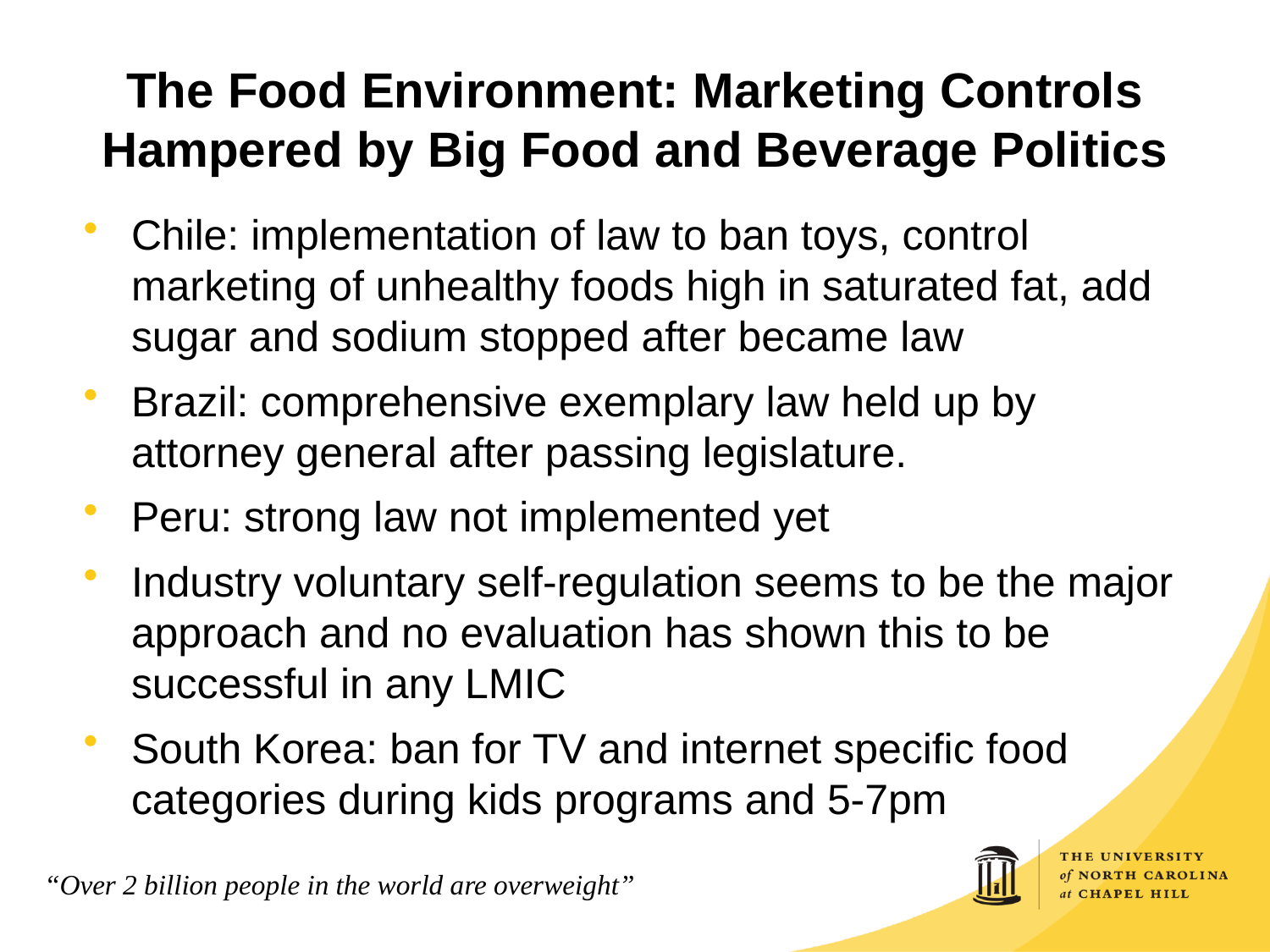

# The Food Environment: Marketing Controls Hampered by Big Food and Beverage Politics
Chile: implementation of law to ban toys, control marketing of unhealthy foods high in saturated fat, add sugar and sodium stopped after became law
Brazil: comprehensive exemplary law held up by attorney general after passing legislature.
Peru: strong law not implemented yet
Industry voluntary self-regulation seems to be the major approach and no evaluation has shown this to be successful in any LMIC
South Korea: ban for TV and internet specific food categories during kids programs and 5-7pm